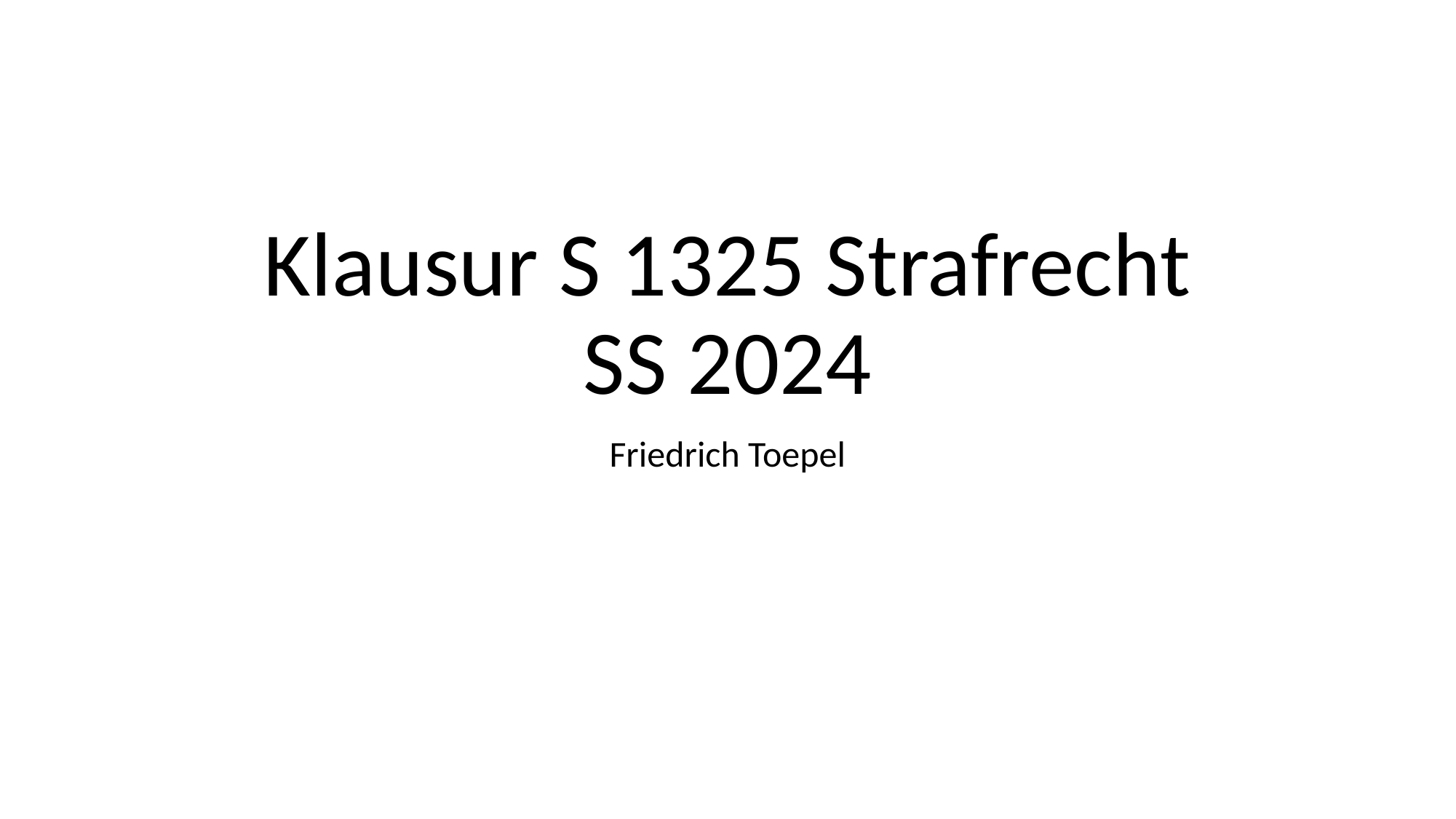

# Klausur S 1325 Strafrecht SS 2024
Friedrich Toepel